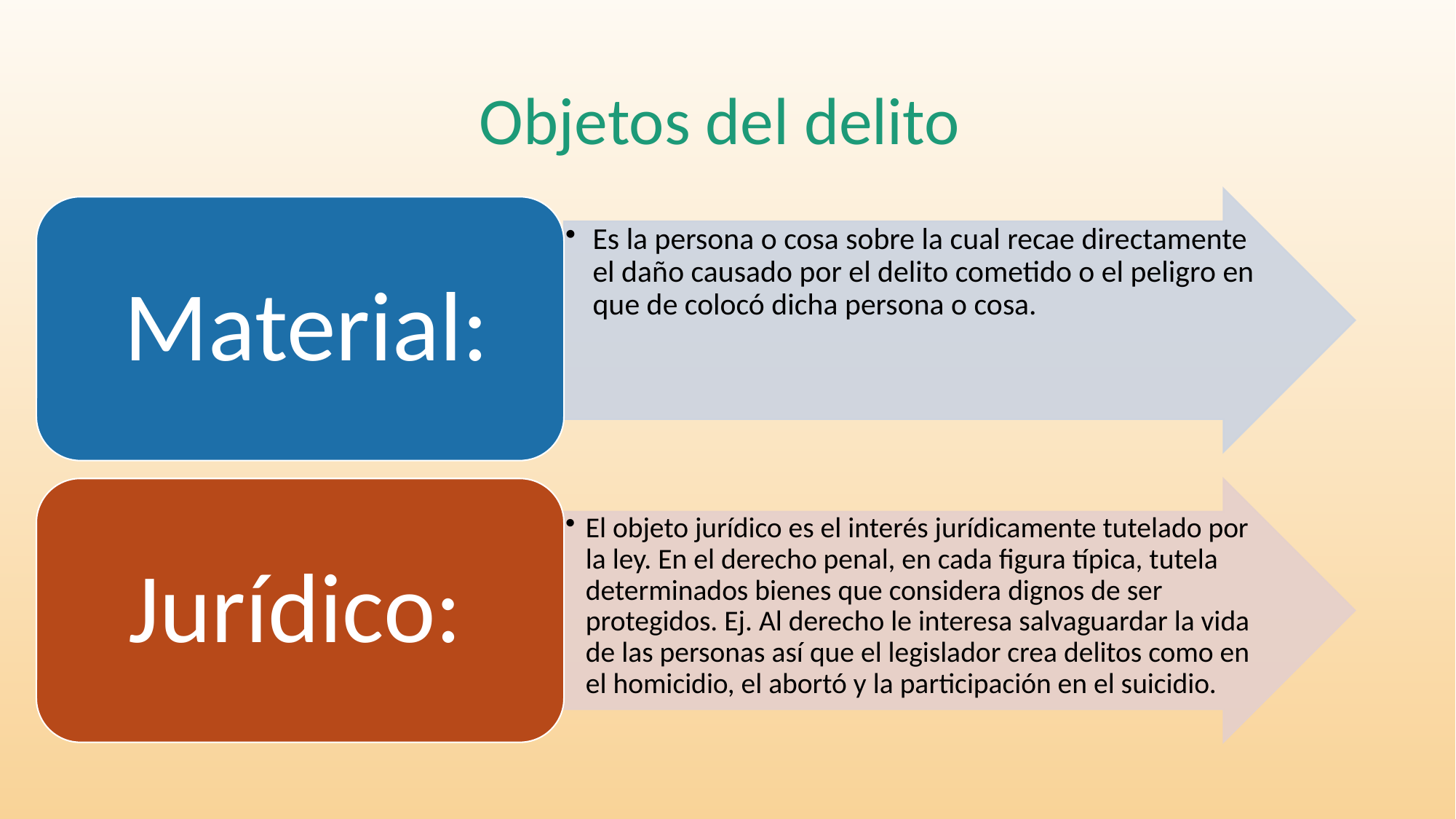

# Objetos del delito
Es la persona o cosa sobre la cual recae directamente el daño causado por el delito cometido o el peligro en que de colocó dicha persona o cosa.
Material:
El objeto jurídico es el interés jurídicamente tutelado por la ley. En el derecho penal, en cada figura típica, tutela determinados bienes que considera dignos de ser protegidos. Ej. Al derecho le interesa salvaguardar la vida de las personas así que el legislador crea delitos como en el homicidio, el abortó y la participación en el suicidio.
Jurídico: